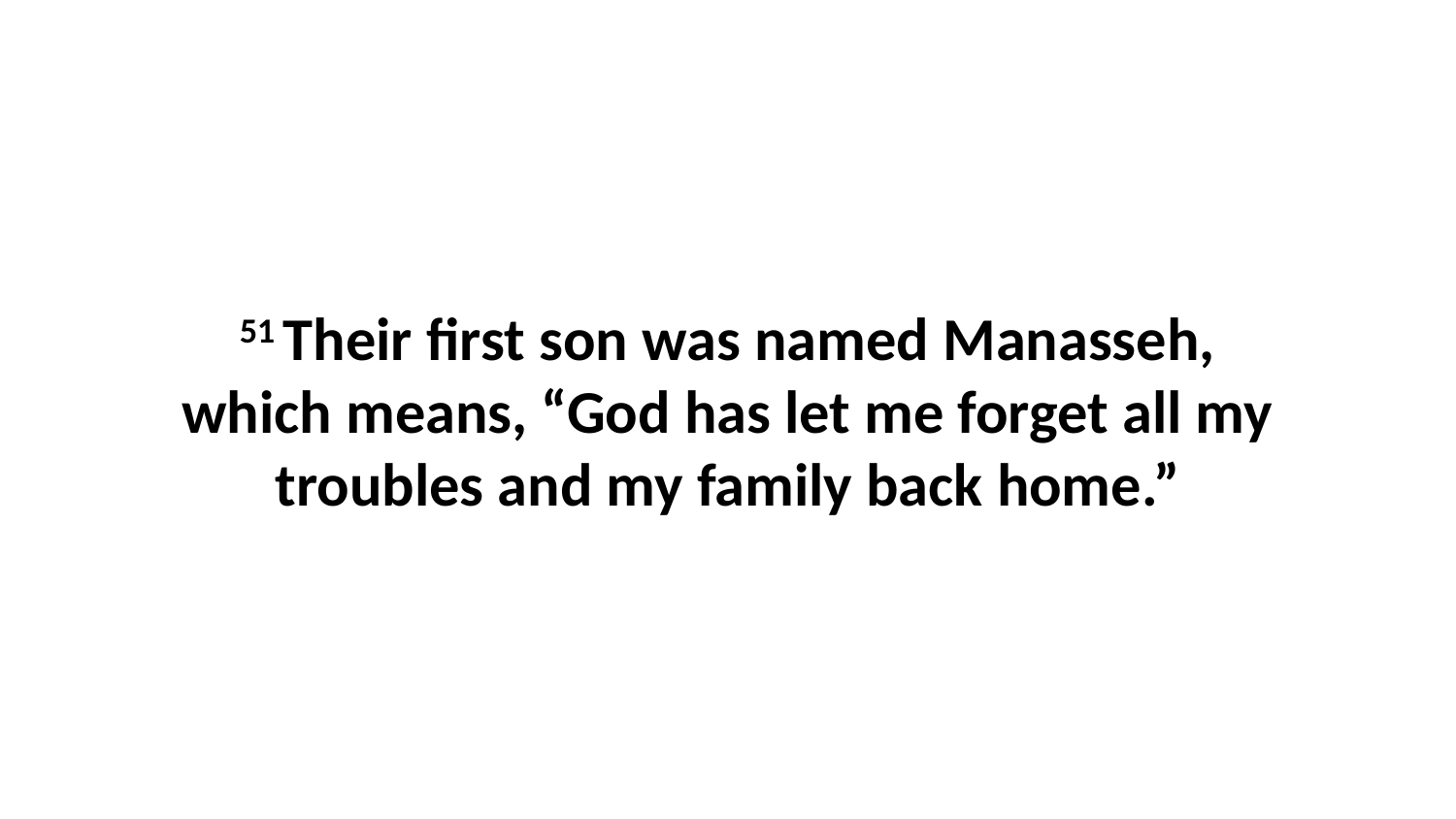

51 Their first son was named Manasseh, which means, “God has let me forget all my troubles and my family back home.”